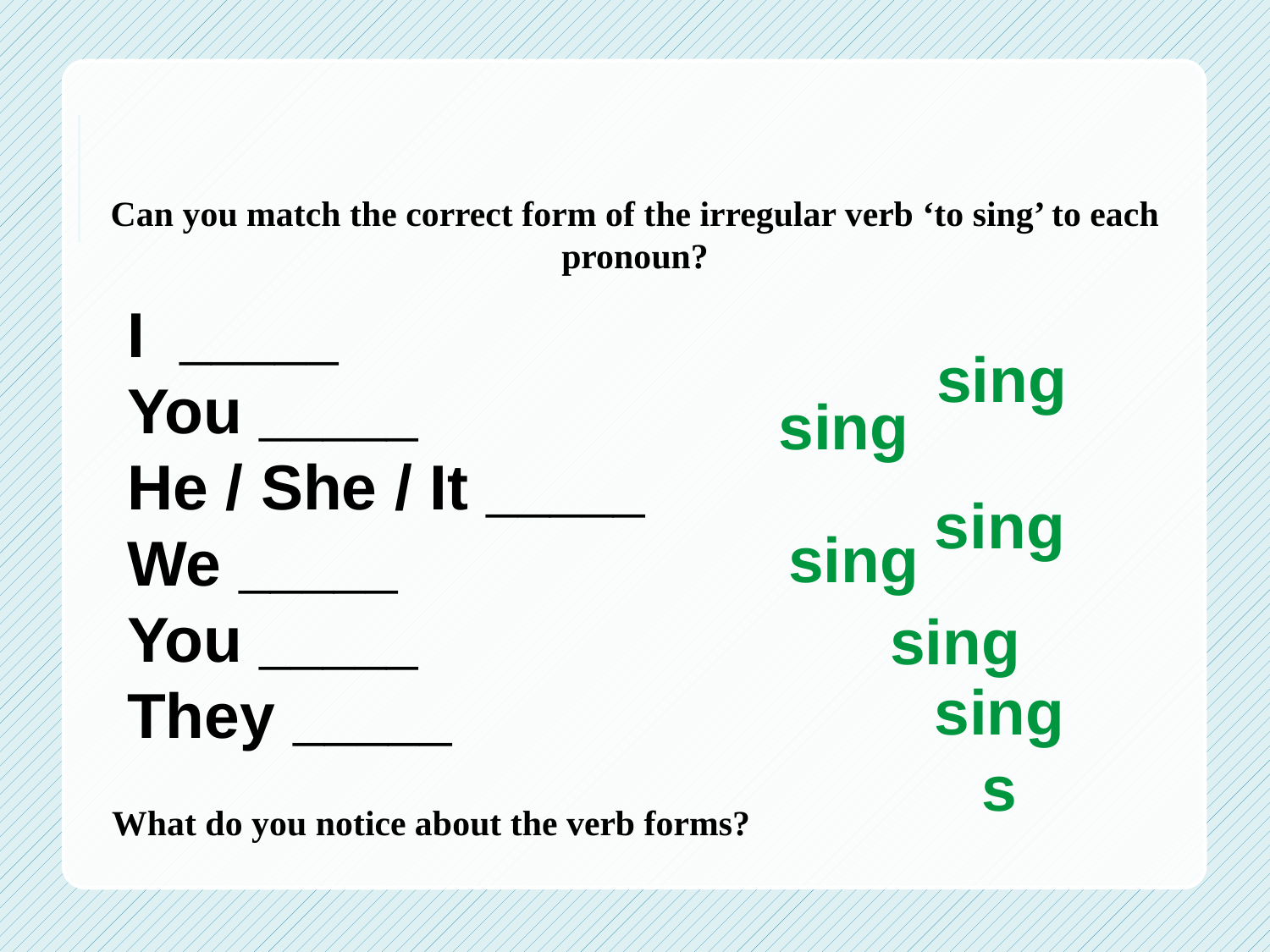

Can you match the correct form of the irregular verb ‘to sing’ to each pronoun?
I  _____
You _____
He / She / It _____
We _____
You _____
They _____
sing
sing
sing
sing
sing
sings
What do you notice about the verb forms?